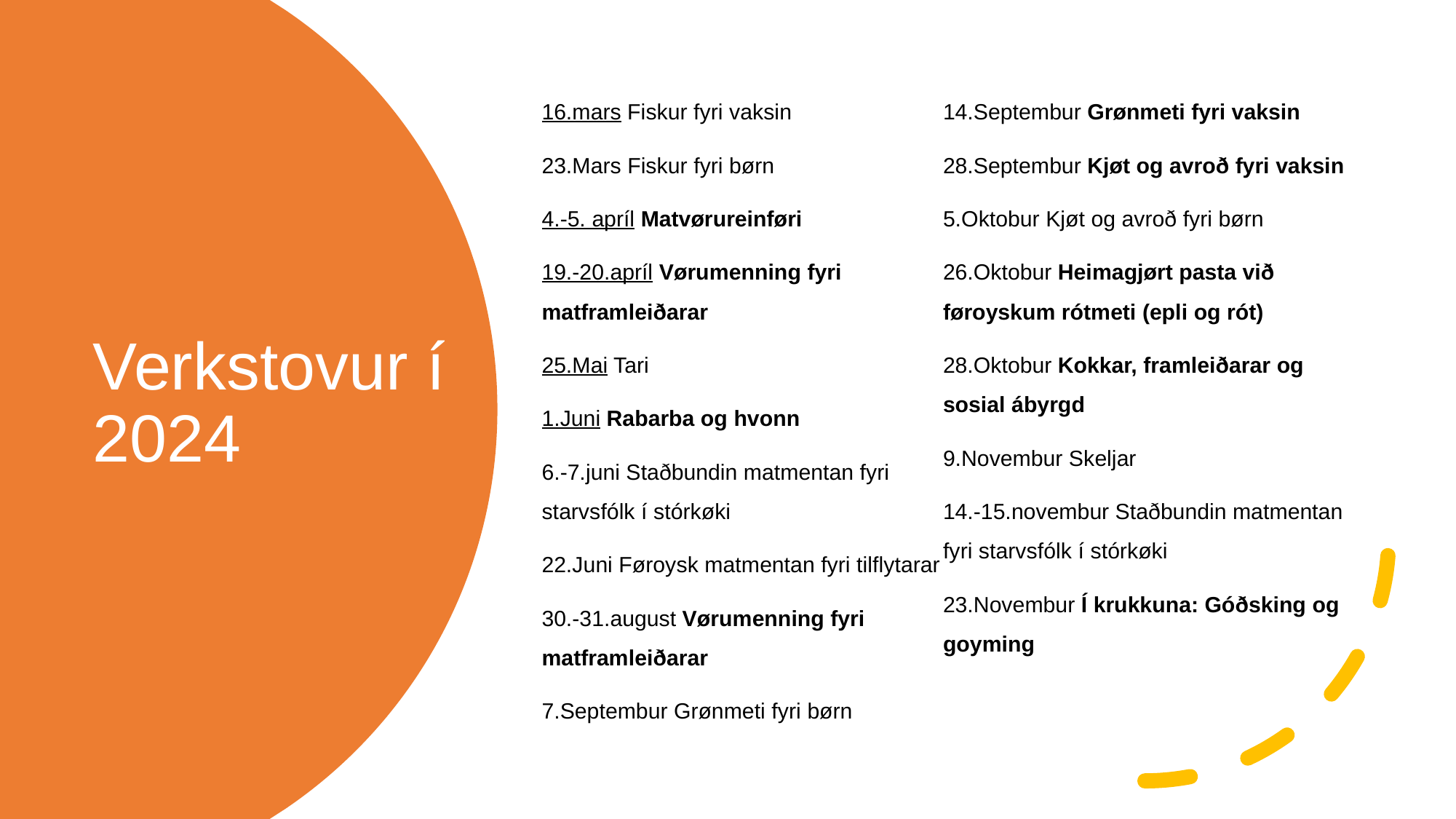

16.mars Fiskur fyri vaksin
23.Mars Fiskur fyri børn
4.-5. apríl Matvørureinføri
19.-20.apríl Vørumenning fyri matframleiðarar
25.Mai Tari
1.Juni Rabarba og hvonn
6.-7.juni Staðbundin matmentan fyri starvsfólk í stórkøki
22.Juni Føroysk matmentan fyri tilflytarar
30.-31.august Vørumenning fyri matframleiðarar
7.Septembur Grønmeti fyri børn
14.Septembur Grønmeti fyri vaksin
28.Septembur Kjøt og avroð fyri vaksin
5.Oktobur Kjøt og avroð fyri børn
26.Oktobur Heimagjørt pasta við føroyskum rótmeti (epli og rót)
28.Oktobur Kokkar, framleiðarar og sosial ábyrgd
9.Novembur Skeljar
14.-15.novembur Staðbundin matmentan fyri starvsfólk í stórkøki
23.Novembur Í krukkuna: Góðsking og goyming
# Verkstovur í 2024